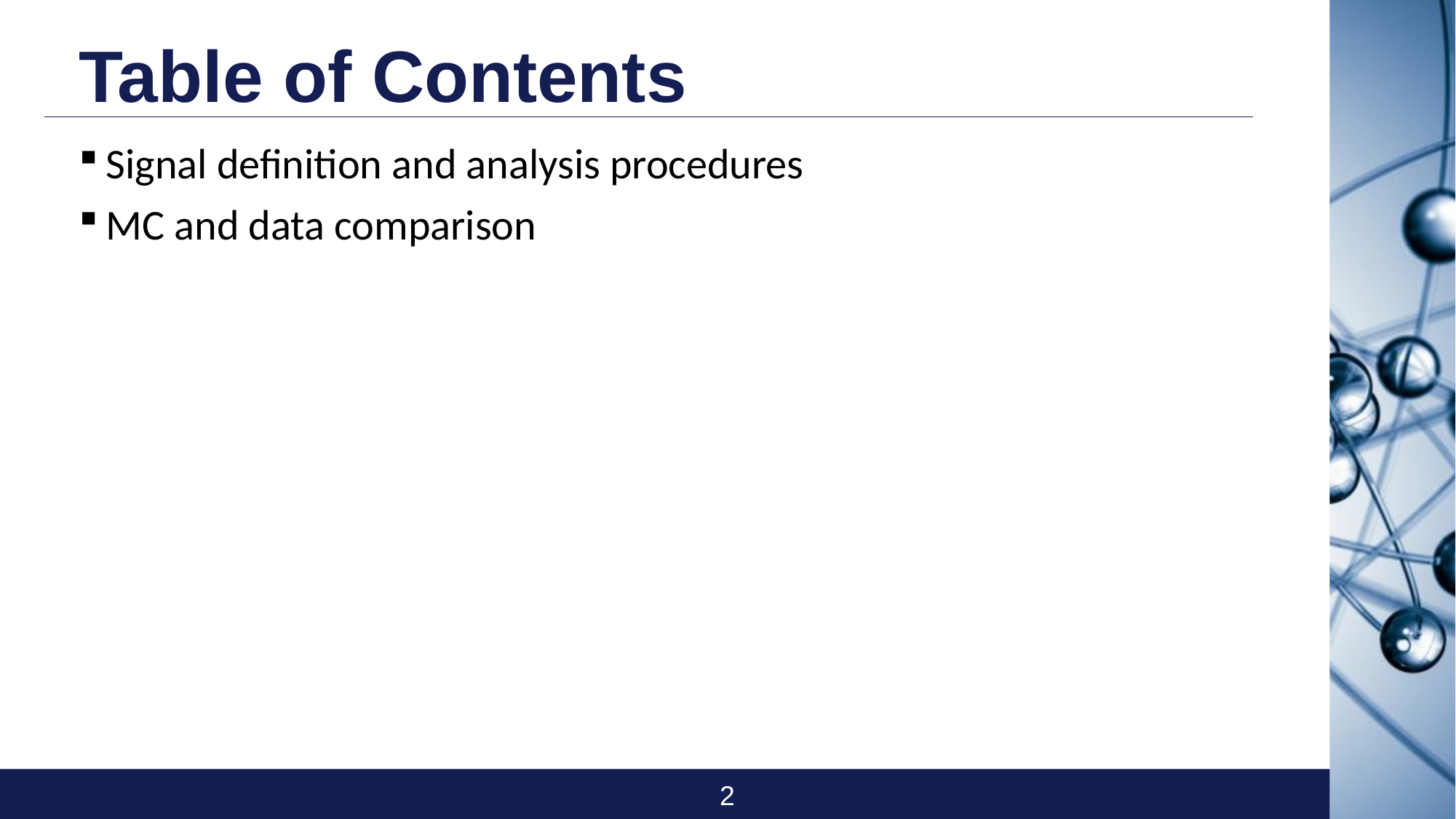

# Table of Contents
Signal definition and analysis procedures
MC and data comparison